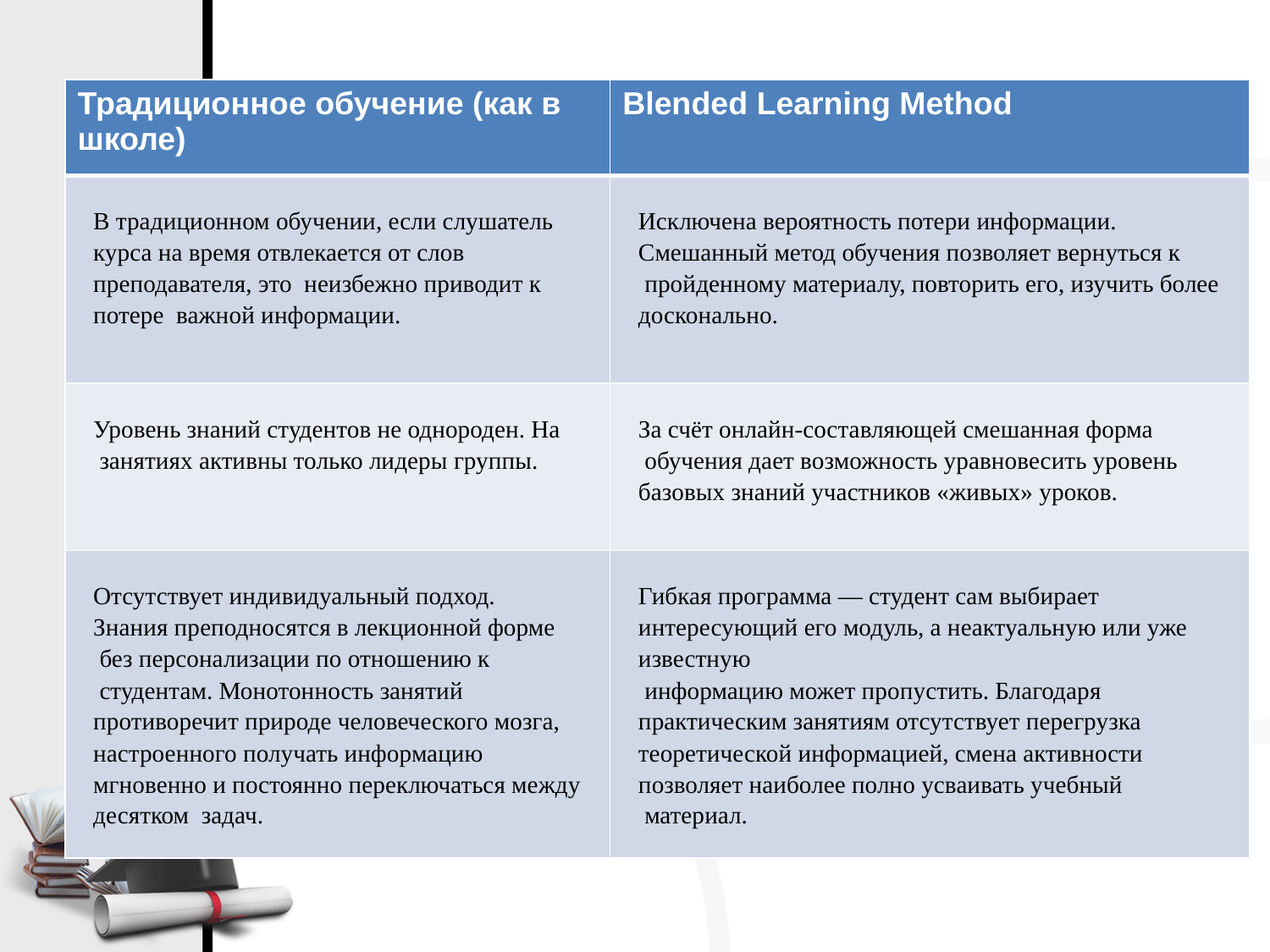

#
| Традиционное обучение (как в школе) | Blended Learning Method |
| --- | --- |
| В традиционном обучении, если слушатель курса на время отвлекается от слов преподавателя, это неизбежно приводит к потере важной информации. | Исключена вероятность потери информации. Смешанный метод обучения позволяет вернуться к пройденному материалу, повторить его, изучить более досконально. |
| Уровень знаний студентов не однороден. На занятиях активны только лидеры группы. | За счёт онлайн-составляющей смешанная форма обучения дает возможность уравновесить уровень базовых знаний участников «живых» уроков. |
| Отсутствует индивидуальный подход. Знания преподносятся в лекционной форме без персонализации по отношению к студентам. Монотонность занятий противоречит природе человеческого мозга, настроенного получать информацию мгновенно и постоянно переключаться между десятком задач. | Гибкая программа — студент сам выбирает интересующий его модуль, а неактуальную или уже известную информацию может пропустить. Благодаря практическим занятиям отсутствует перегрузка теоретической информацией, смена активности позволяет наиболее полно усваивать учебный материал. |